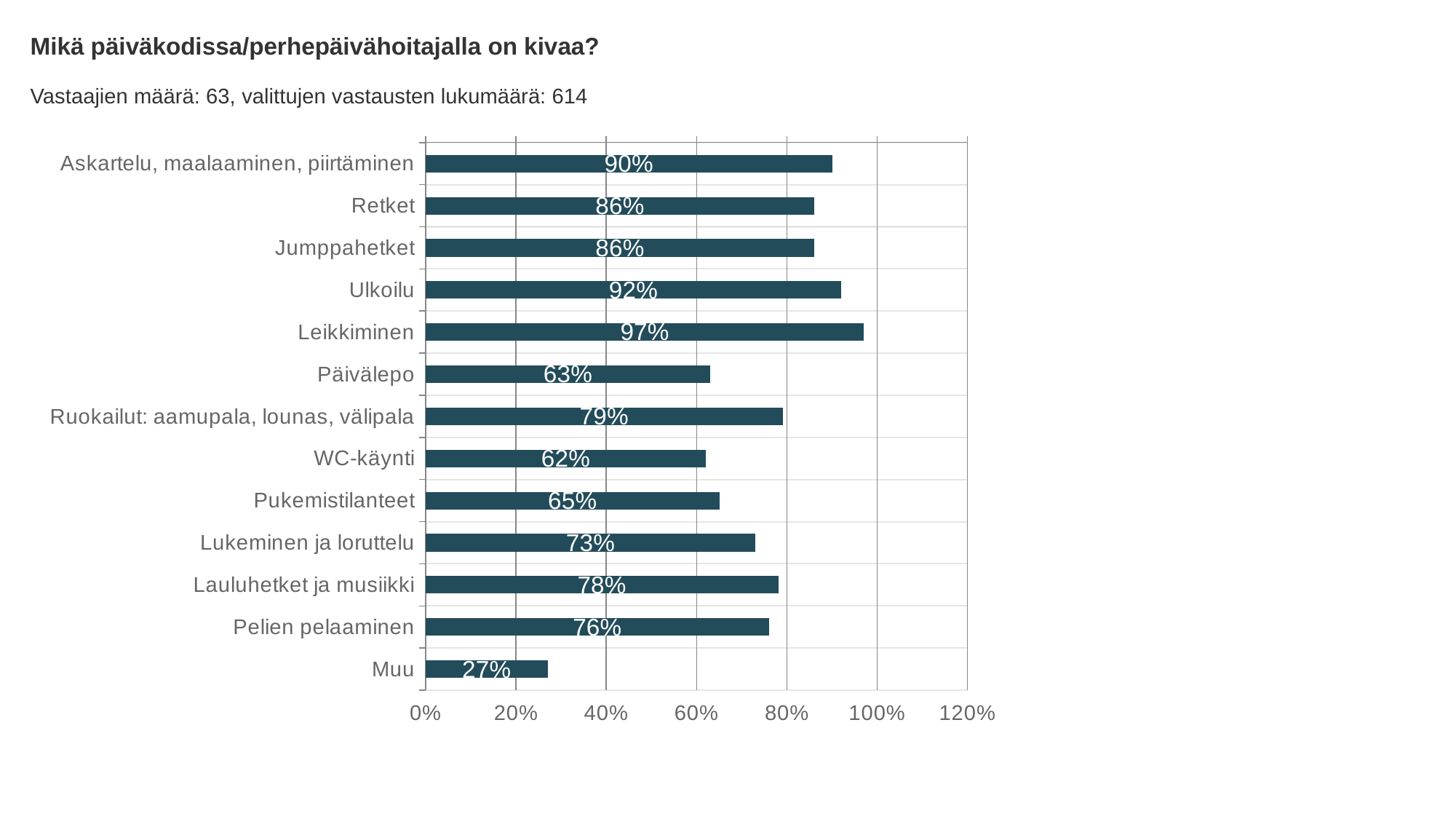

Mikä päiväkodissa/perhepäivähoitajalla on kivaa?
Vastaajien määrä: 63, valittujen vastausten lukumäärä: 614

### Chart

| Category | Mikä päiväkodissa/perhepäivähoitajalla on kivaa? |
|---|---|
| Askartelu, maalaaminen, piirtäminen | 0.9 |
| Retket | 0.86 |
| Jumppahetket | 0.86 |
| Ulkoilu | 0.92 |
| Leikkiminen | 0.97 |
| Päivälepo | 0.63 |
| Ruokailut: aamupala, lounas, välipala | 0.79 |
| WC-käynti | 0.62 |
| Pukemistilanteet | 0.65 |
| Lukeminen ja loruttelu | 0.73 |
| Lauluhetket ja musiikki | 0.78 |
| Pelien pelaaminen | 0.76 |
| Muu | 0.27 |